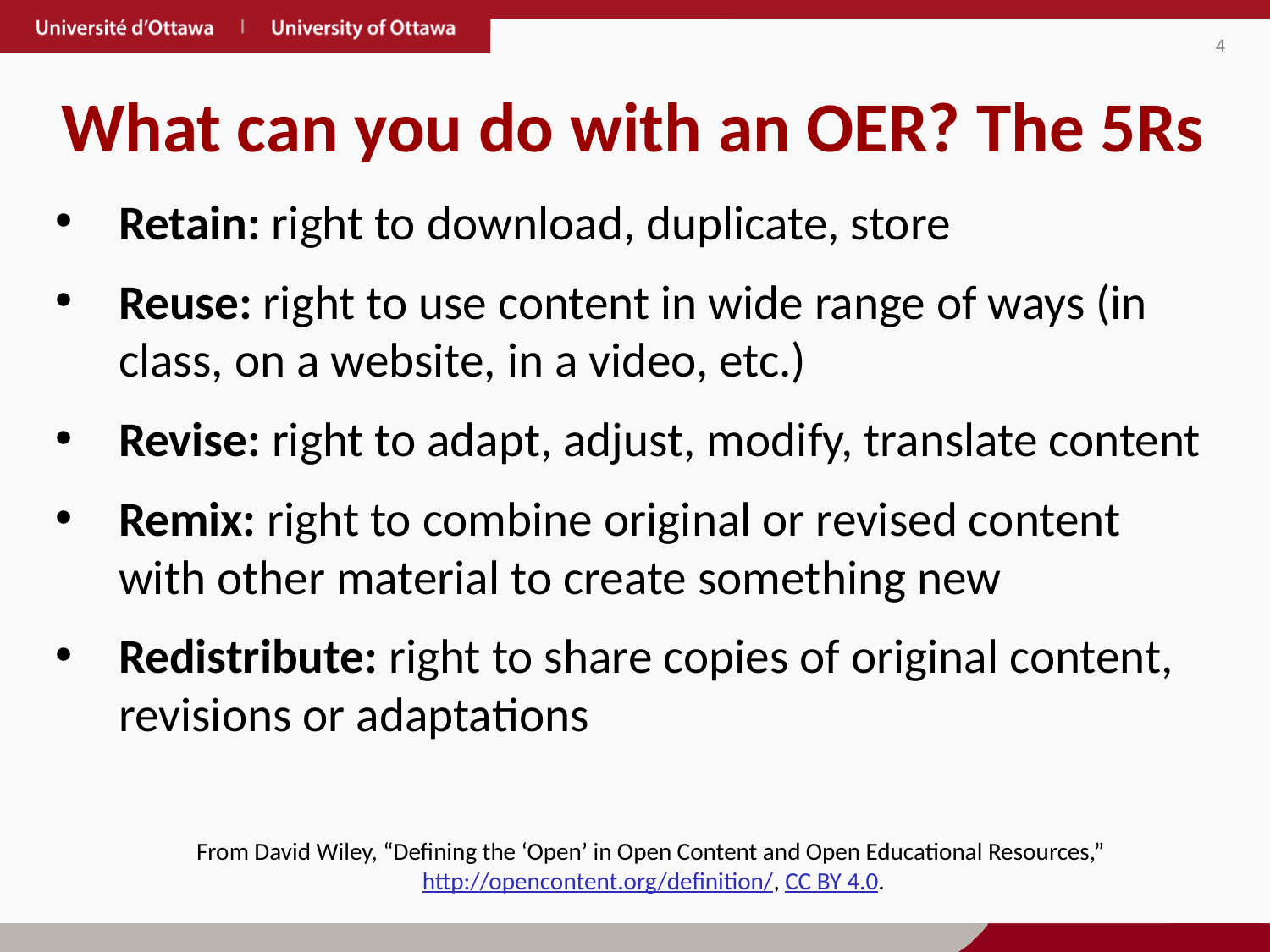

# What can you do with an OER? The 5Rs
Retain: right to download, duplicate, store
Reuse: right to use content in wide range of ways (in class, on a website, in a video, etc.)
Revise: right to adapt, adjust, modify, translate content
Remix: right to combine original or revised content with other material to create something new
Redistribute: right to share copies of original content, revisions or adaptations
From David Wiley, “Defining the ‘Open’ in Open Content and Open Educational Resources,” http://opencontent.org/definition/, CC BY 4.0.